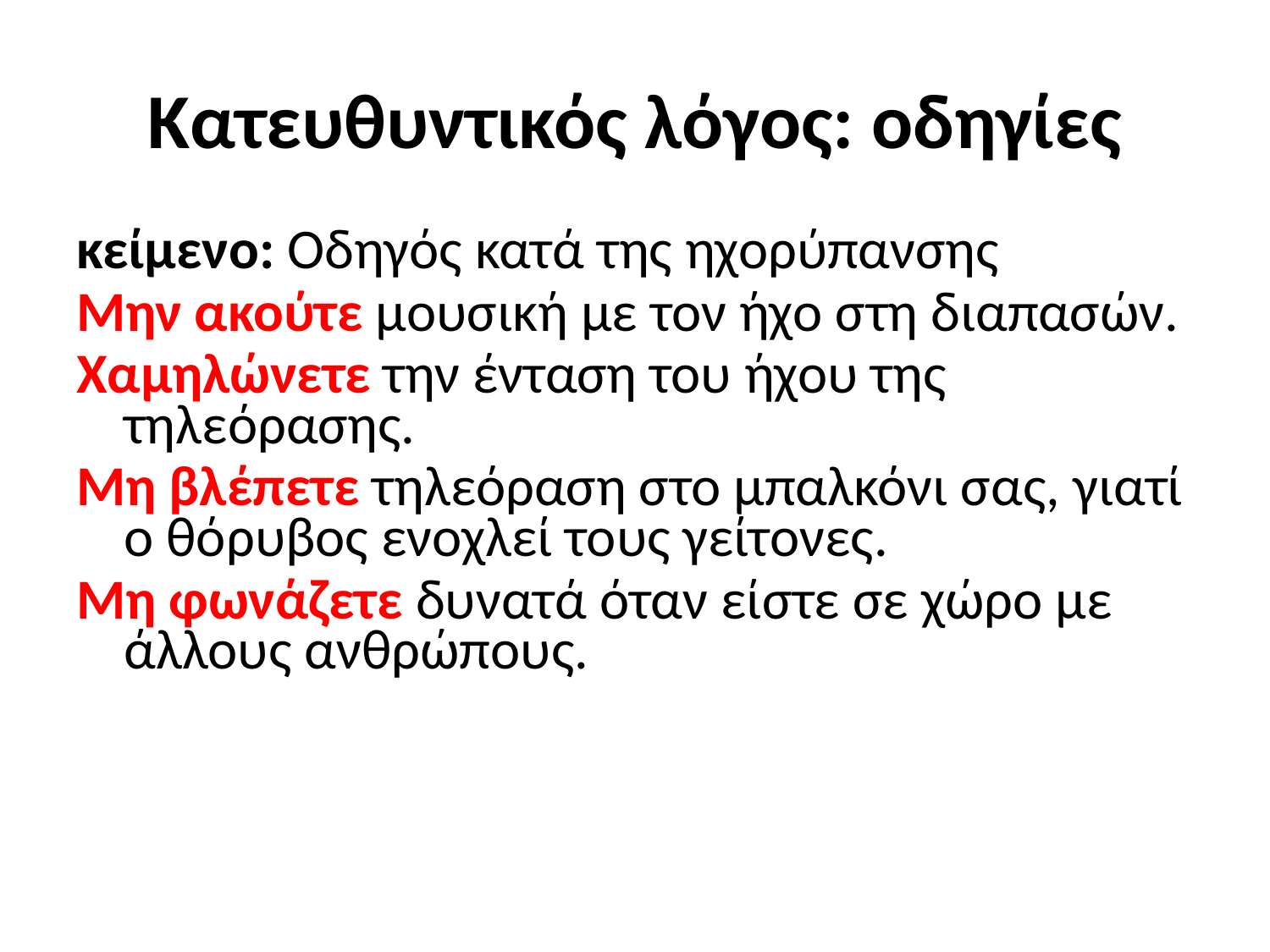

# Κατευθυντικός λόγος: οδηγίες
κείμενο: Οδηγός κατά της ηχορύπανσης
Μην ακούτε μουσική με τον ήχο στη διαπασών.
Χαμηλώνετε την ένταση του ήχου της τηλεόρασης.
Μη βλέπετε τηλεόραση στο μπαλκόνι σας, γιατί ο θόρυβος ενοχλεί τους γείτονες.
Μη φωνάζετε δυνατά όταν είστε σε χώρο με άλλους ανθρώπους.